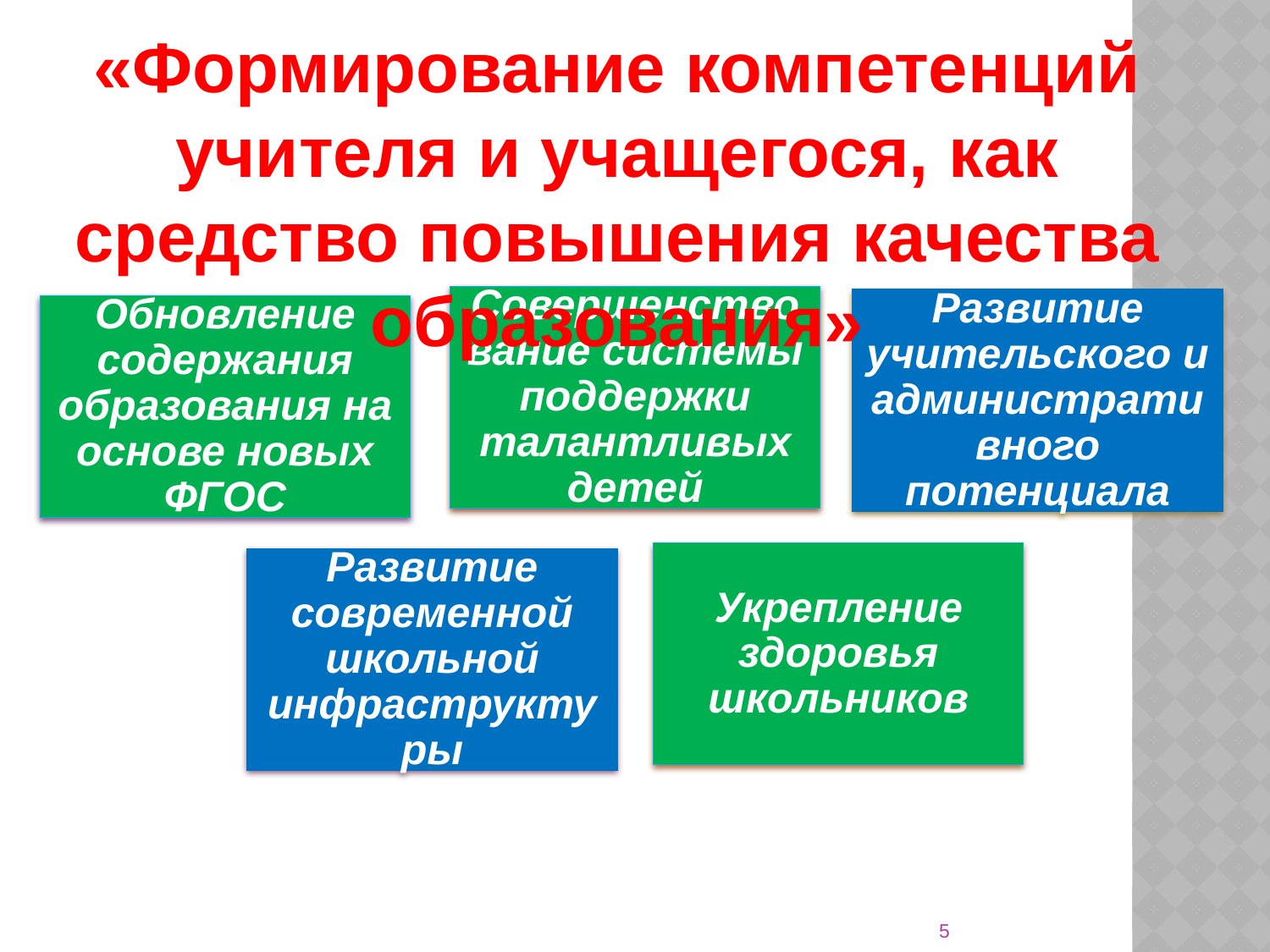

«Формирование компетенций учителя и учащегося, как средство повышения качества образования»
Обновление содержания образования на основе новых ФГОС
Совершенствование системы поддержки талантливых детей
Развитие учительского и административного потенциала
Развитие современной школьной инфраструктуры
Укрепление здоровья школьников
5